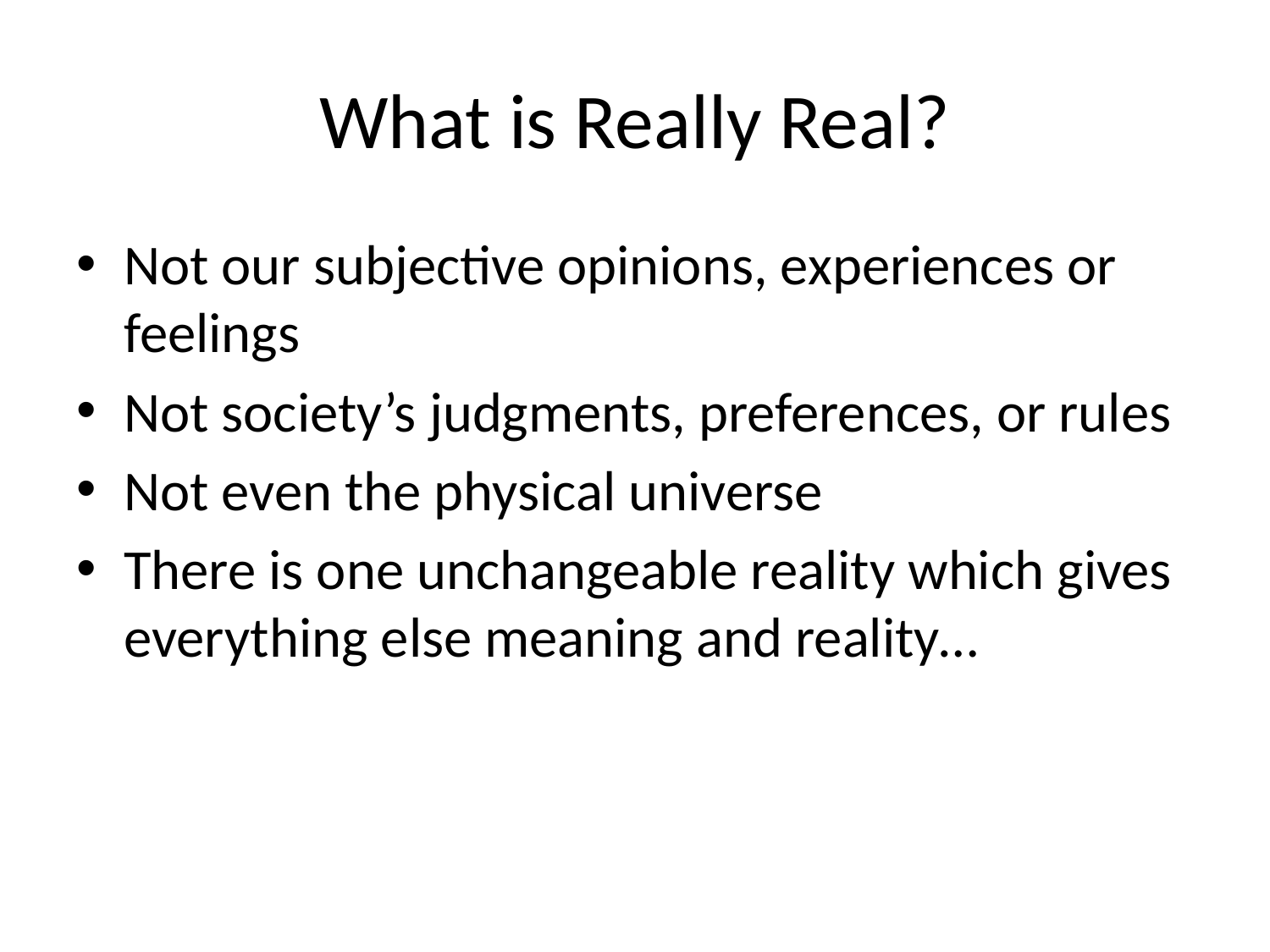

# What is Really Real?
Not our subjective opinions, experiences or feelings
Not society’s judgments, preferences, or rules
Not even the physical universe
There is one unchangeable reality which gives everything else meaning and reality…